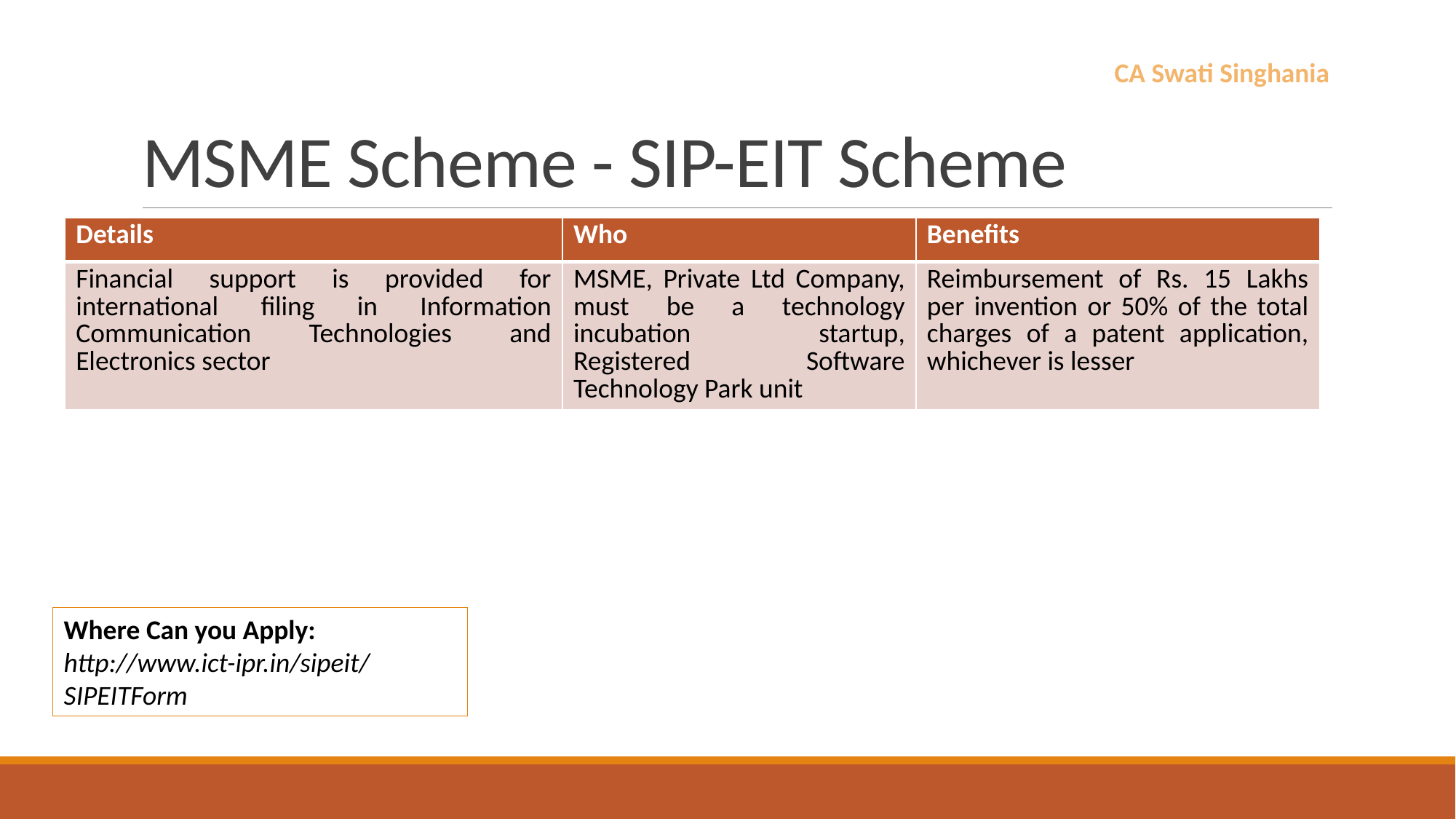

# MSME Scheme - SIP-EIT Scheme
CA Swati Singhania
| Details | Who | Benefits |
| --- | --- | --- |
| Financial support is provided for international filing in Information Communication Technologies and Electronics sector | MSME, Private Ltd Company, must be a technology incubation startup, Registered Software Technology Park unit | Reimbursement of Rs. 15 Lakhs per invention or 50% of the total charges of a patent application, whichever is lesser |
Where Can you Apply:
http://www.ict-ipr.in/sipeit/SIPEITForm